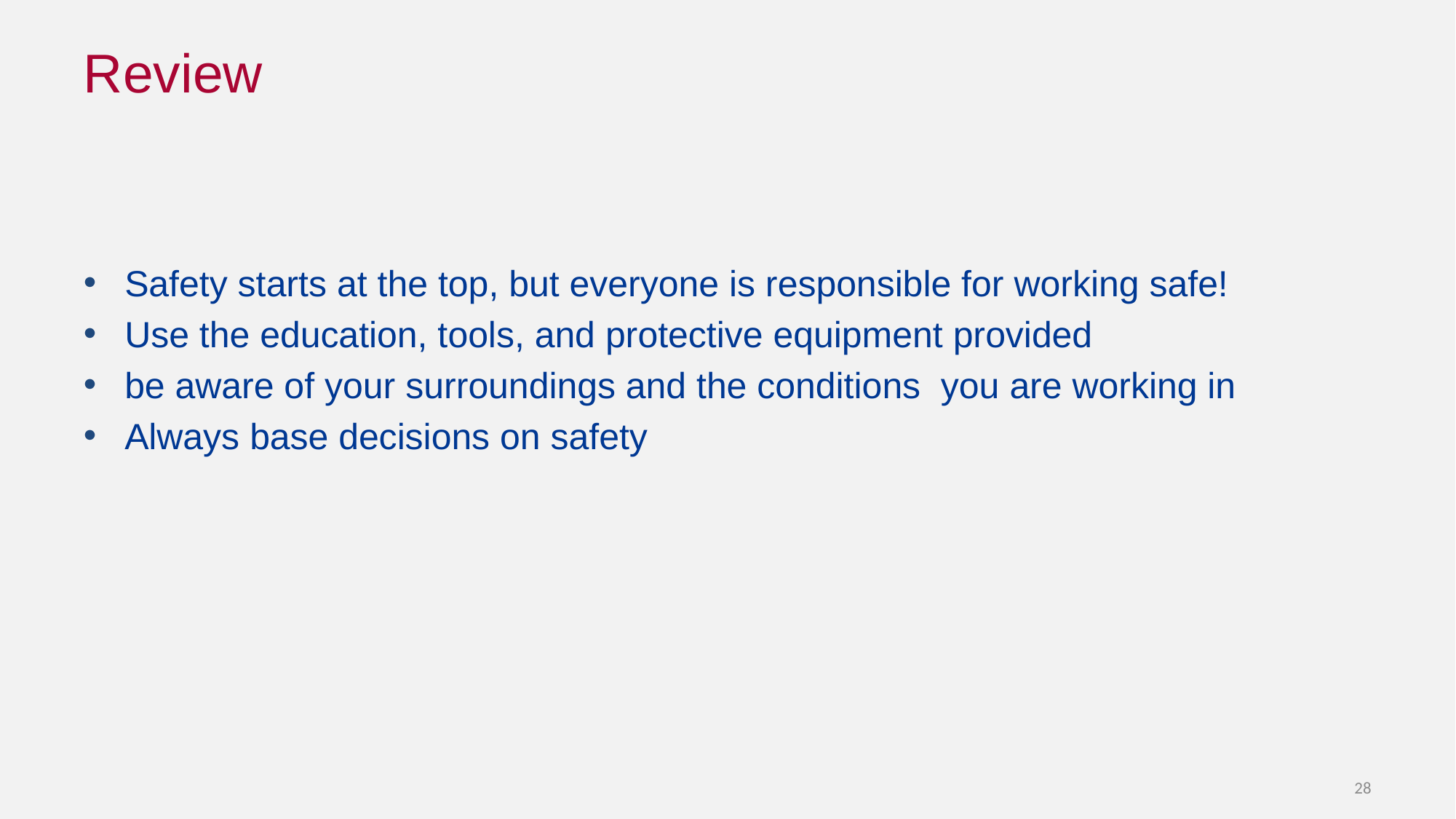

# Review

Safety starts at the top, but everyone is responsible for working safe!
Use the education, tools, and protective equipment provided
be aware of your surroundings and the conditions  you are working in
Always base decisions on safety
28